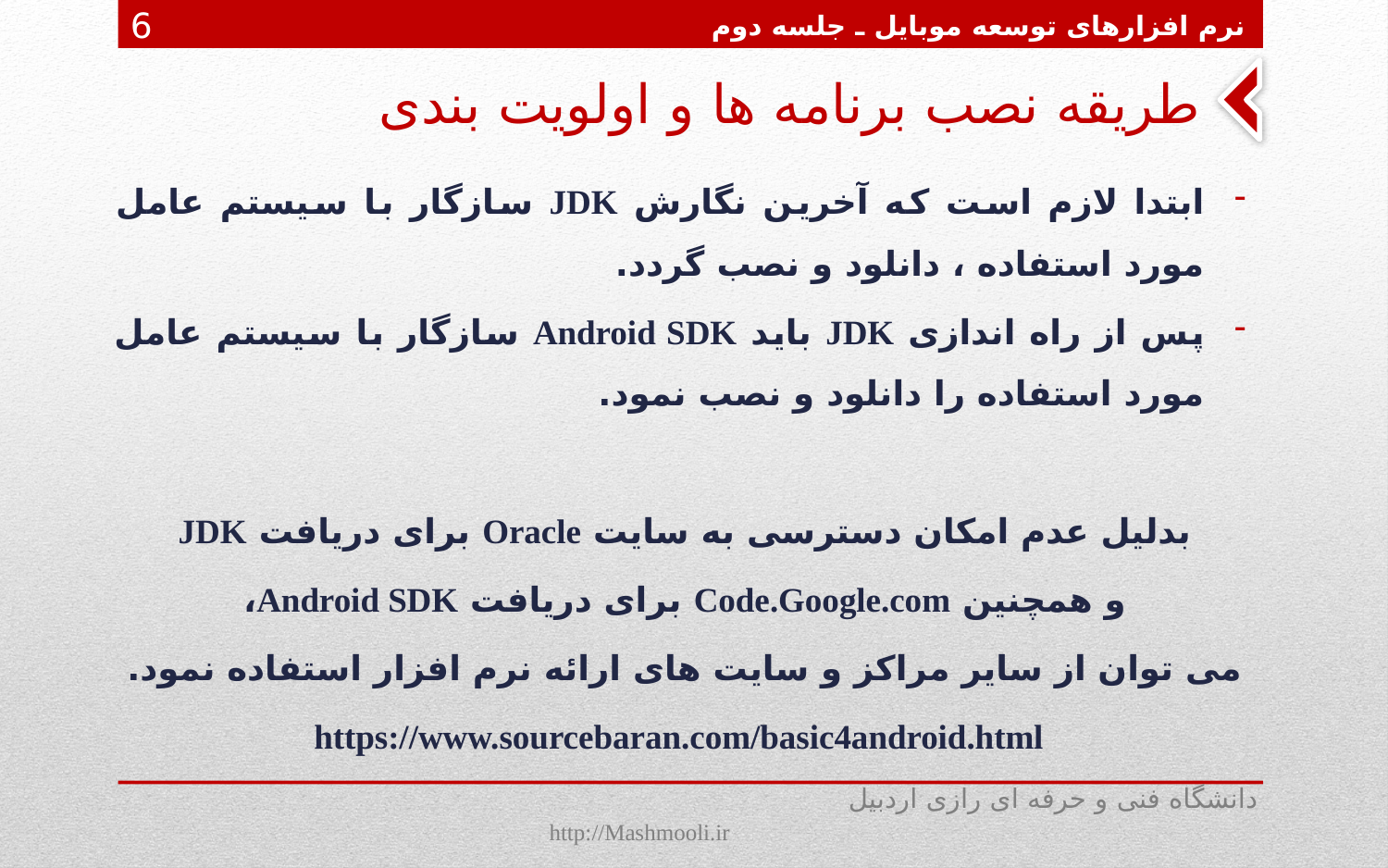

نرم افزارهای توسعه موبایل ـ جلسه دوم
6
# طریقه نصب برنامه ها و اولویت بندی

ابتدا لازم است که آخرین نگارش JDK سازگار با سیستم عامل مورد استفاده ، دانلود و نصب گردد.
پس از راه اندازی JDK باید Android SDK سازگار با سیستم عامل مورد استفاده را دانلود و نصب نمود.

بدلیل عدم امکان دسترسی به سایت Oracle برای دریافت JDK
و همچنین Code.Google.com برای دریافت Android SDK،
می توان از سایر مراکز و سایت های ارائه نرم افزار استفاده نمود.
https://www.sourcebaran.com/basic4android.html
دانشگاه فنی و حرفه ای رازی اردبیل                                                                                                  http://Mashmooli.ir